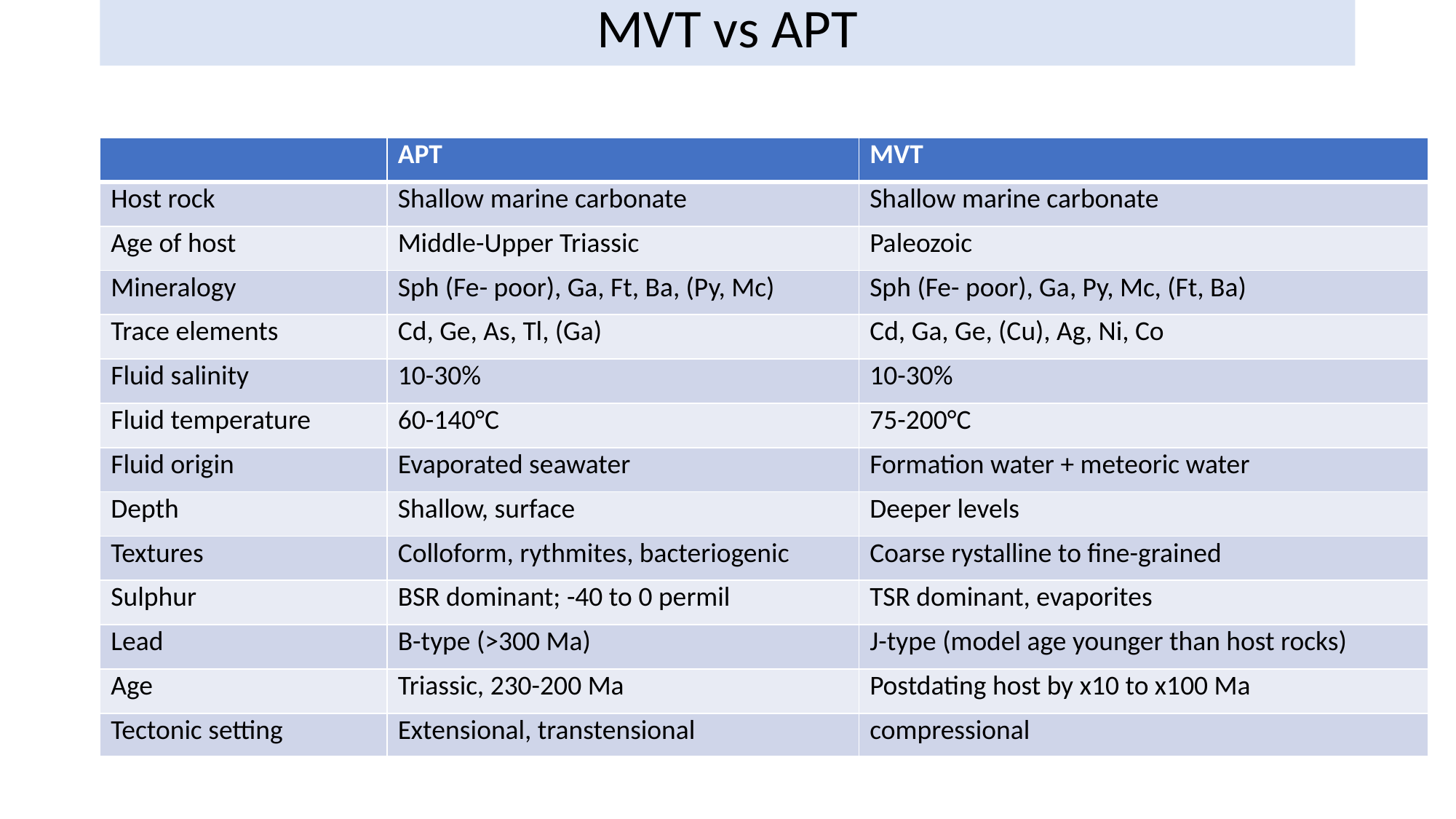

# MVT vs APT
|  | APT | MVT |
| --- | --- | --- |
| Host rock | Shallow marine carbonate | Shallow marine carbonate |
| Age of host | Middle-Upper Triassic | Paleozoic |
| Mineralogy | Sph (Fe- poor), Ga, Ft, Ba, (Py, Mc) | Sph (Fe- poor), Ga, Py, Mc, (Ft, Ba) |
| Trace elements | Cd, Ge, As, Tl, (Ga) | Cd, Ga, Ge, (Cu), Ag, Ni, Co |
| Fluid salinity | 10-30% | 10-30% |
| Fluid temperature | 60-140°C | 75-200°C |
| Fluid origin | Evaporated seawater | Formation water + meteoric water |
| Depth | Shallow, surface | Deeper levels |
| Textures | Colloform, rythmites, bacteriogenic | Coarse rystalline to fine-grained |
| Sulphur | BSR dominant; -40 to 0 permil | TSR dominant, evaporites |
| Lead | B-type (>300 Ma) | J-type (model age younger than host rocks) |
| Age | Triassic, 230-200 Ma | Postdating host by x10 to x100 Ma |
| Tectonic setting | Extensional, transtensional | compressional |